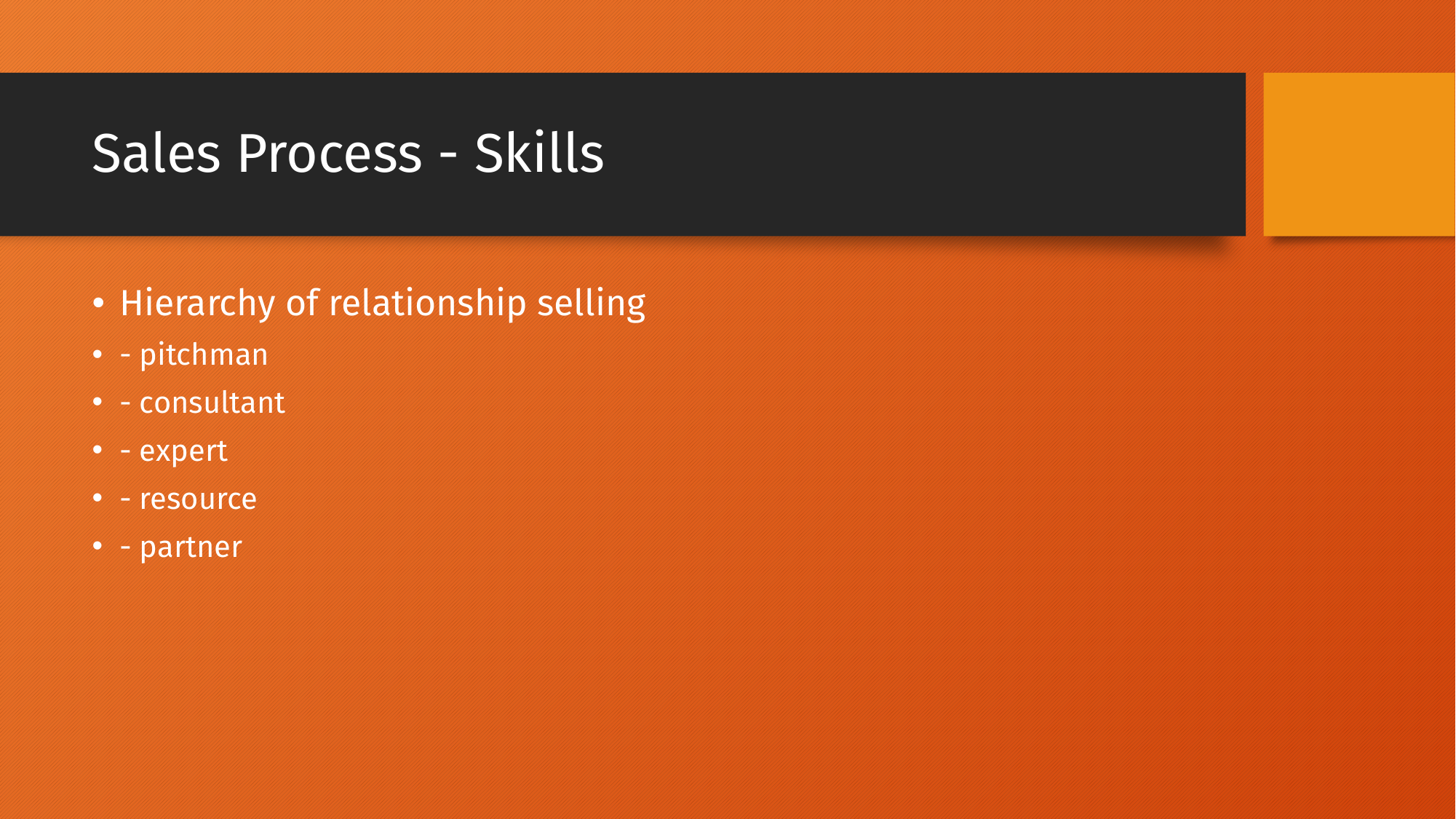

# Sales Process - Skills
Hierarchy of relationship selling
- pitchman
- consultant
- expert
- resource
- partner